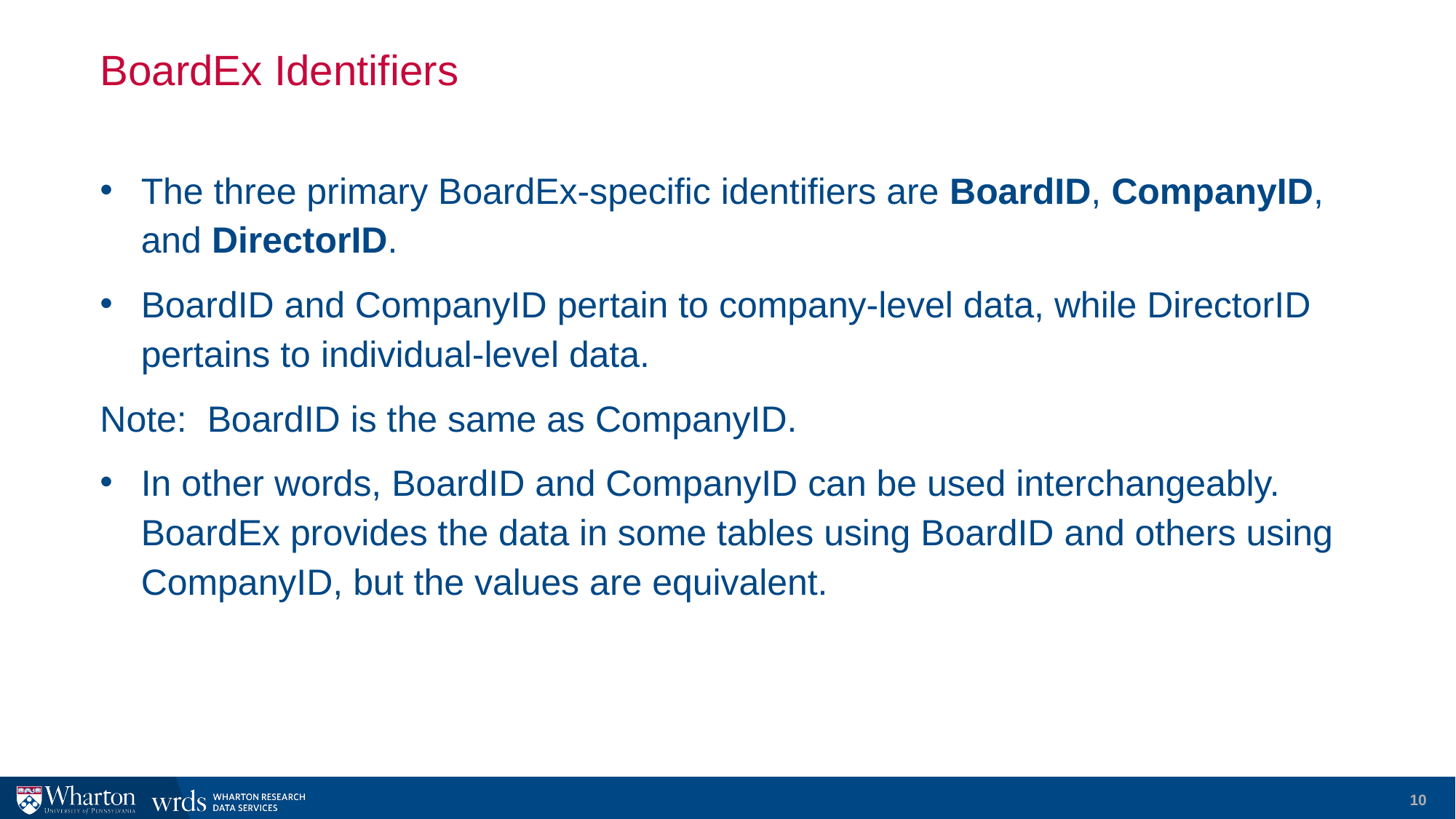

# BoardEx Identifiers
The three primary BoardEx-specific identifiers are BoardID, CompanyID, and DirectorID.
BoardID and CompanyID pertain to company-level data, while DirectorID pertains to individual-level data.
Note:  BoardID is the same as CompanyID.
In other words, BoardID and CompanyID can be used interchangeably. BoardEx provides the data in some tables using BoardID and others using CompanyID, but the values are equivalent.
10